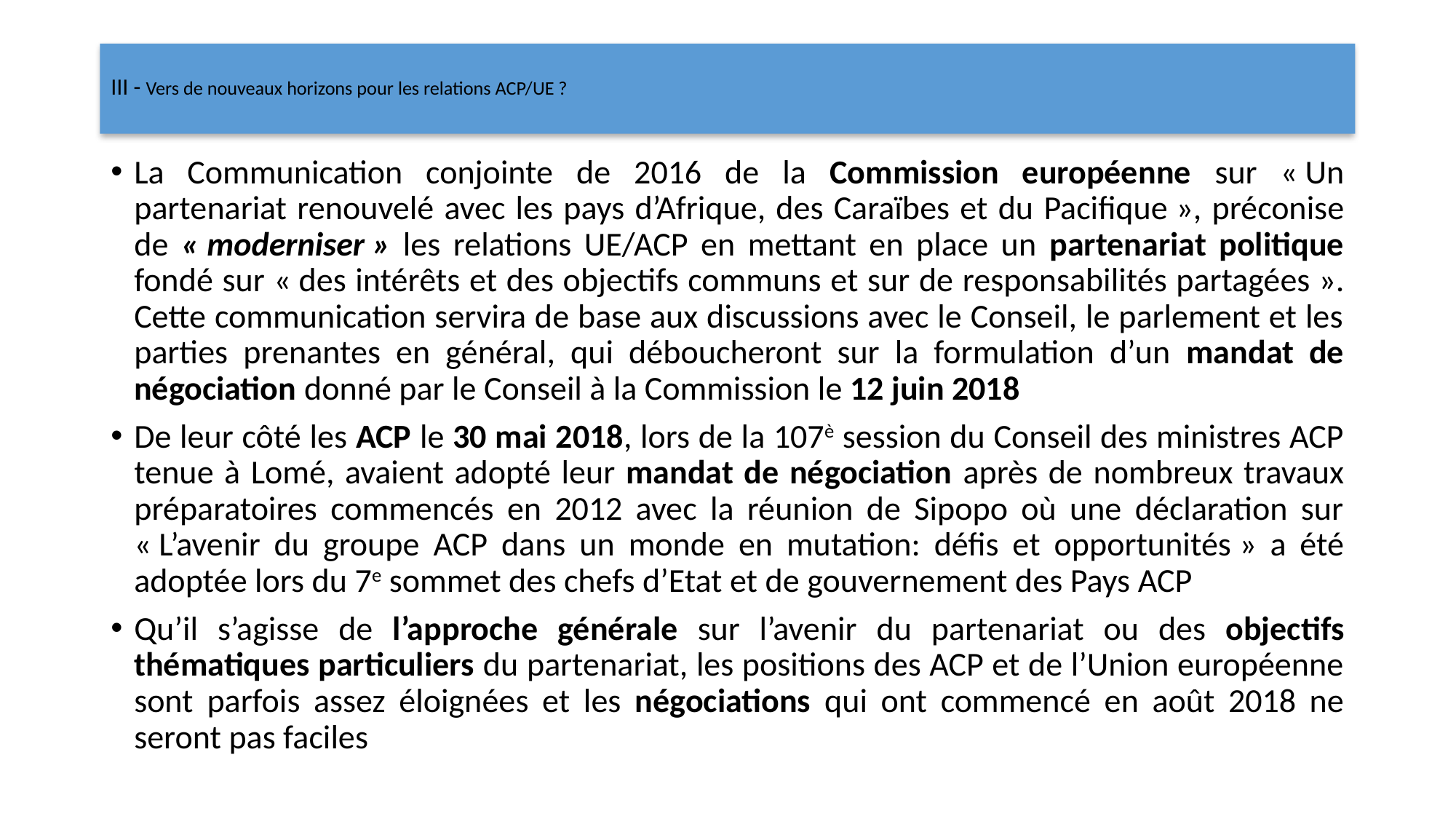

# III - Vers de nouveaux horizons pour les relations ACP/UE ?
La Communication conjointe de 2016 de la Commission européenne sur « Un partenariat renouvelé avec les pays d’Afrique, des Caraïbes et du Pacifique », préconise de « moderniser » les relations UE/ACP en mettant en place un partenariat politique fondé sur « des intérêts et des objectifs communs et sur de responsabilités partagées ». Cette communication servira de base aux discussions avec le Conseil, le parlement et les parties prenantes en général, qui déboucheront sur la formulation d’un mandat de négociation donné par le Conseil à la Commission le 12 juin 2018
De leur côté les ACP le 30 mai 2018, lors de la 107è session du Conseil des ministres ACP tenue à Lomé, avaient adopté leur mandat de négociation après de nombreux travaux préparatoires commencés en 2012 avec la réunion de Sipopo où une déclaration sur « L’avenir du groupe ACP dans un monde en mutation: défis et opportunités » a été adoptée lors du 7e sommet des chefs d’Etat et de gouvernement des Pays ACP
Qu’il s’agisse de l’approche générale sur l’avenir du partenariat ou des objectifs thématiques particuliers du partenariat, les positions des ACP et de l’Union européenne sont parfois assez éloignées et les négociations qui ont commencé en août 2018 ne seront pas faciles